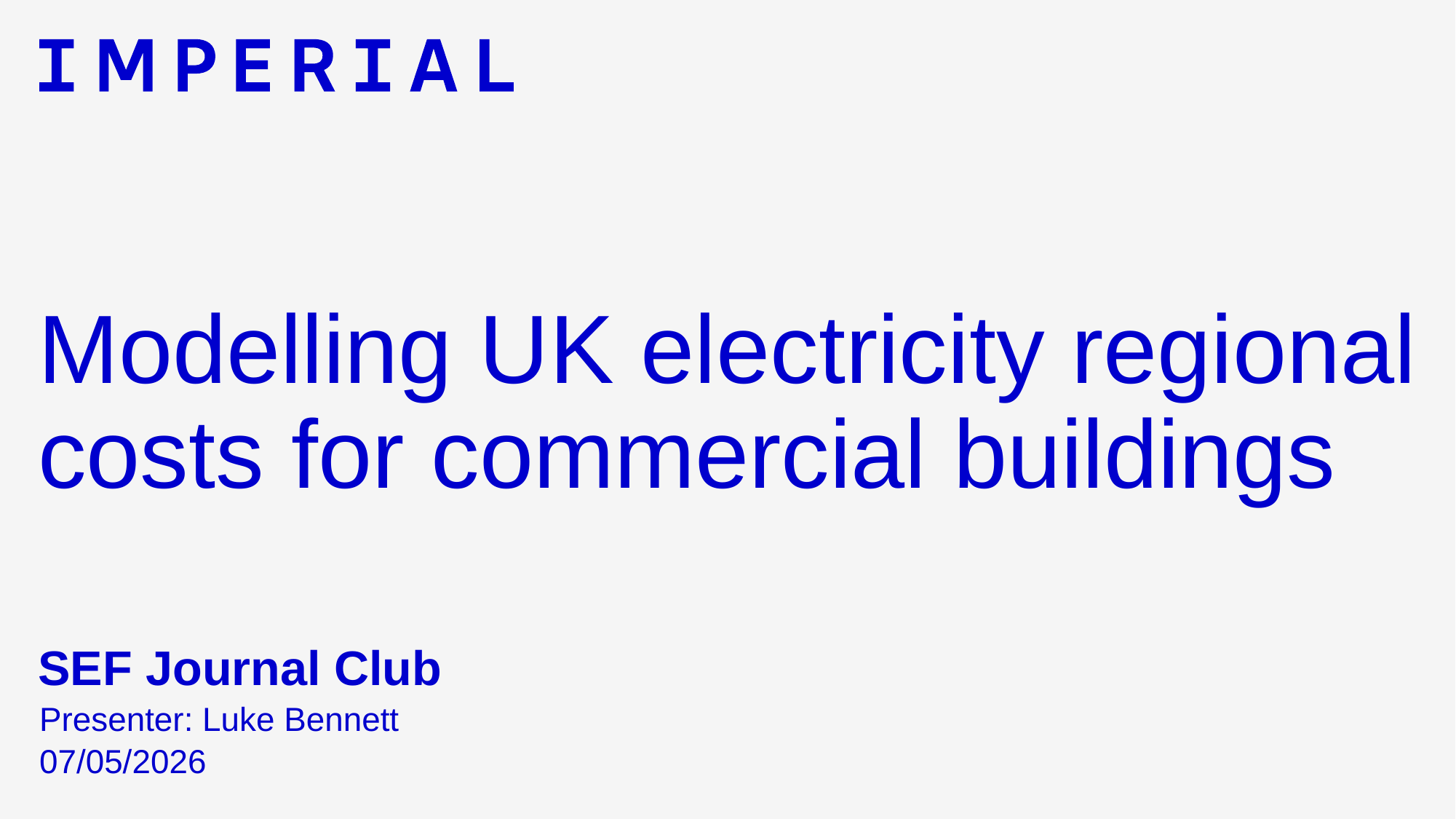

# Modelling UK electricity regional costs for commercial buildings
SEF Journal Club
Presenter: Luke Bennett
07/05/2026